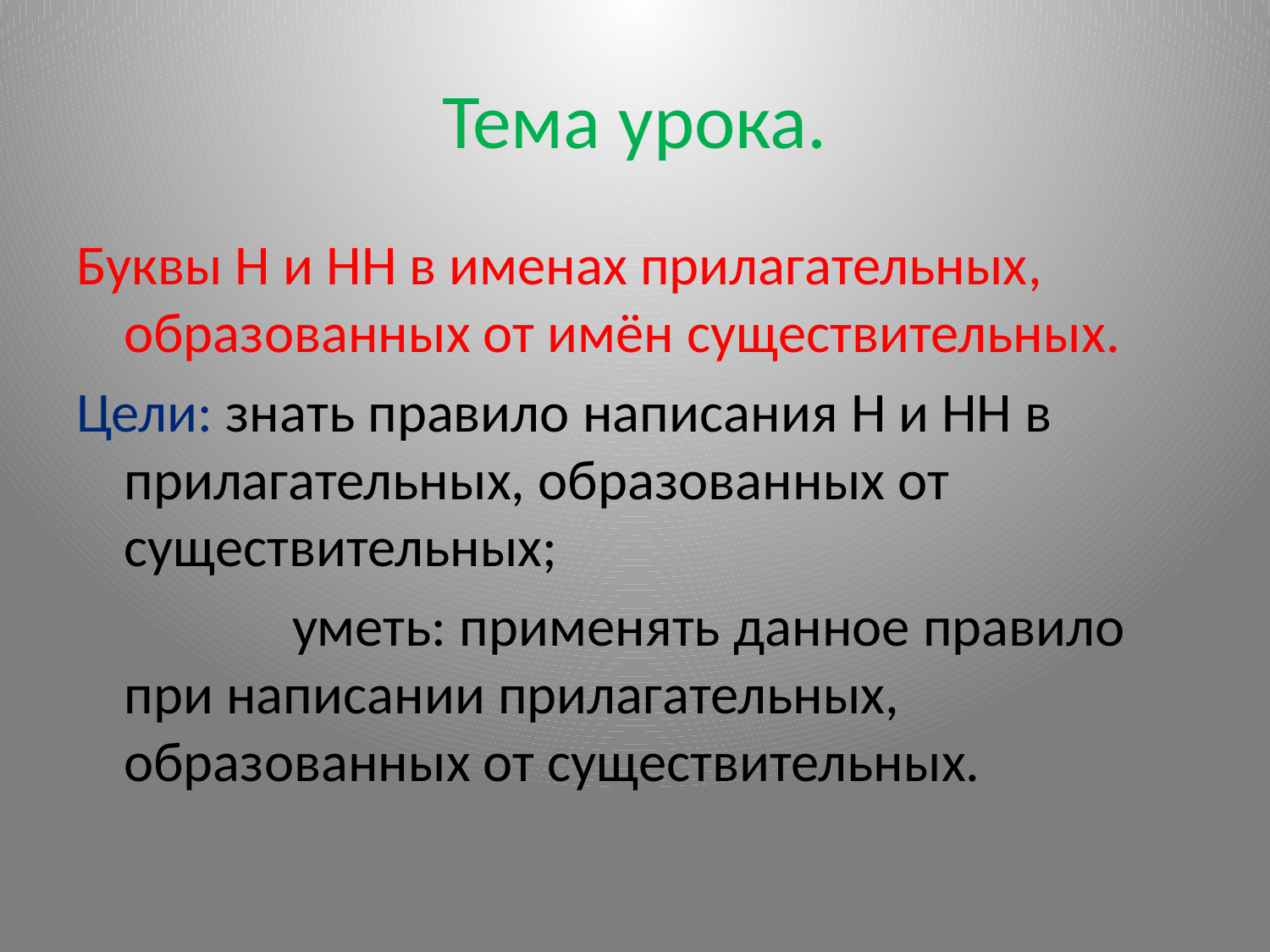

# Тема урока.
Буквы Н и НН в именах прилагательных, образованных от имён существительных.
Цели: знать правило написания Н и НН в прилагательных, образованных от существительных;
                 уметь: применять данное правило при написании прилагательных, образованных от существительных.